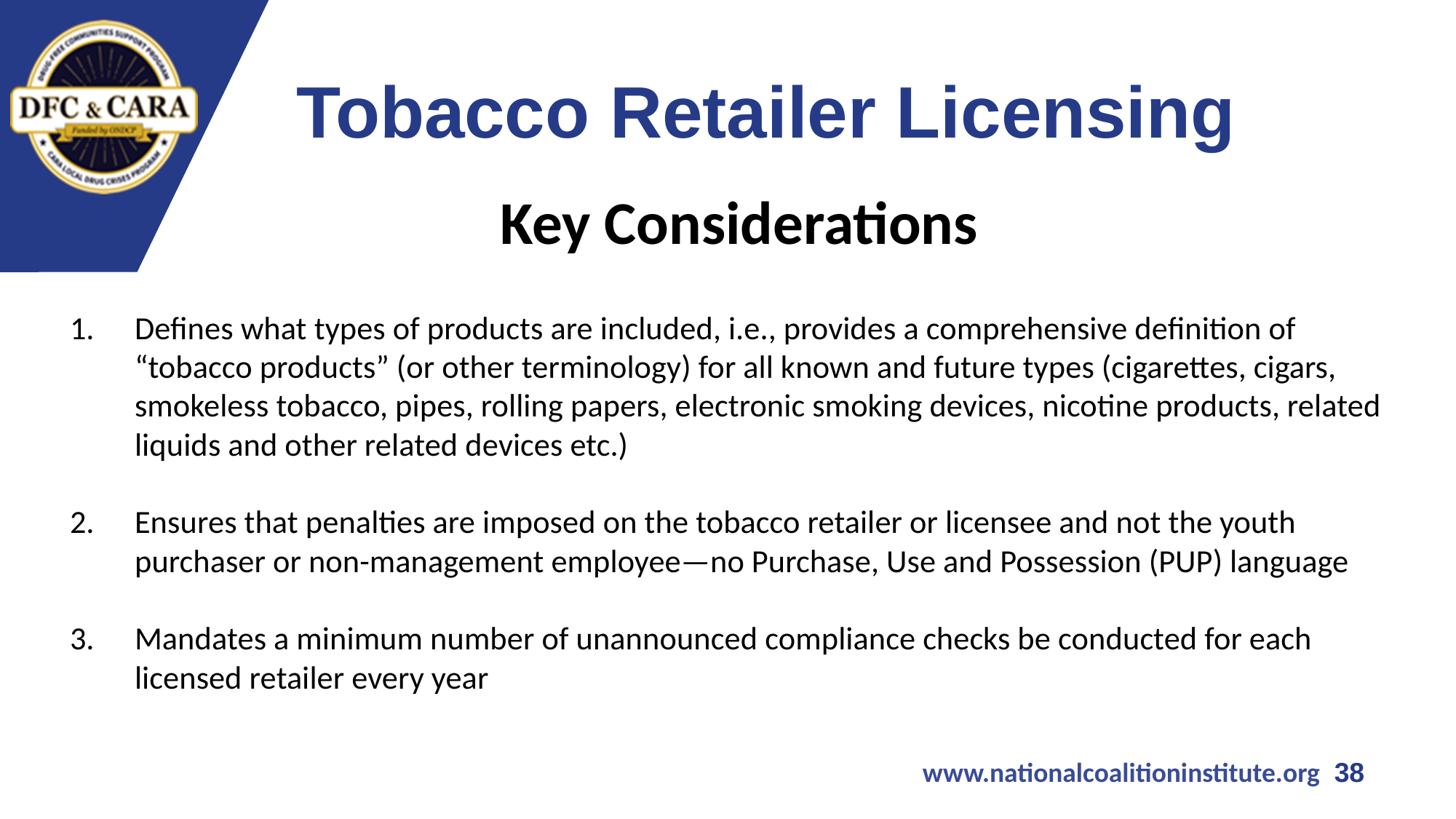

# Tobacco Retailer Licensing
Key Considerations

Defines what types of products are included, i.e., provides a comprehensive definition of “tobacco products” (or other terminology) for all known and future types (cigarettes, cigars, smokeless tobacco, pipes, rolling papers, electronic smoking devices, nicotine products, related liquids and other related devices etc.)

Ensures that penalties are imposed on the tobacco retailer or licensee and not the youth purchaser or non-management employee—no Purchase, Use and Possession (PUP) language

Mandates a minimum number of unannounced compliance checks be conducted for each licensed retailer every year
Image: hip2save.com
Image: hip2save.com